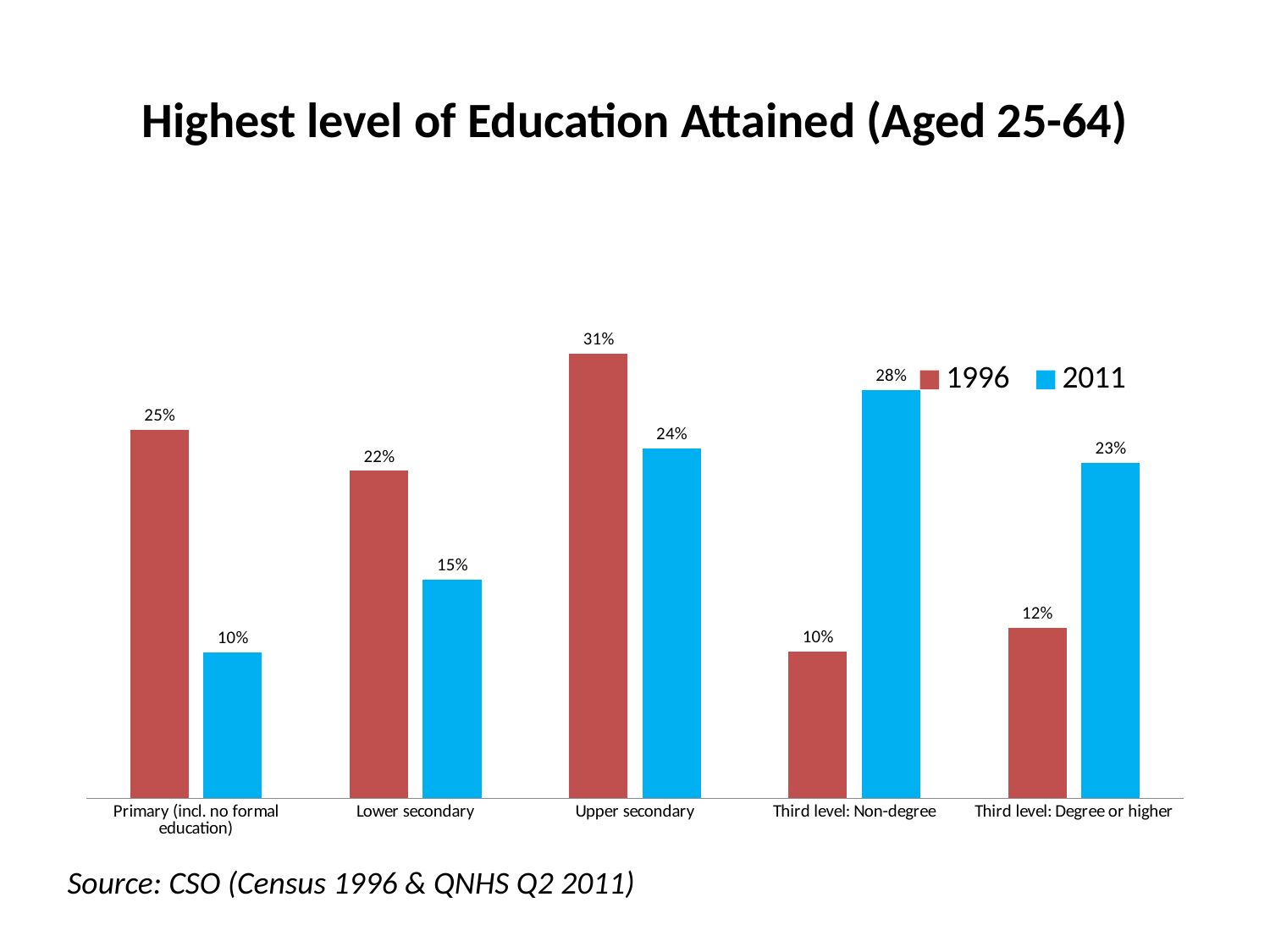

# Highest level of Education Attained (Aged 25-64)

### Chart

| Category | 1996 | 2011 |
|---|---|---|
| Primary (incl. no formal education) | 0.2526657648069165 | 0.1 |
| Lower secondary | 0.2247175277904817 | 0.15000000000000002 |
| Upper secondary | 0.3051324874441772 | 0.24000000000000002 |
| Third level: Non-degree | 0.10055055112204613 | 0.2800000000000001 |
| Third level: Degree or higher | 0.11693366883637857 | 0.23 |
Source: CSO (Census 1996 & QNHS Q2 2011)